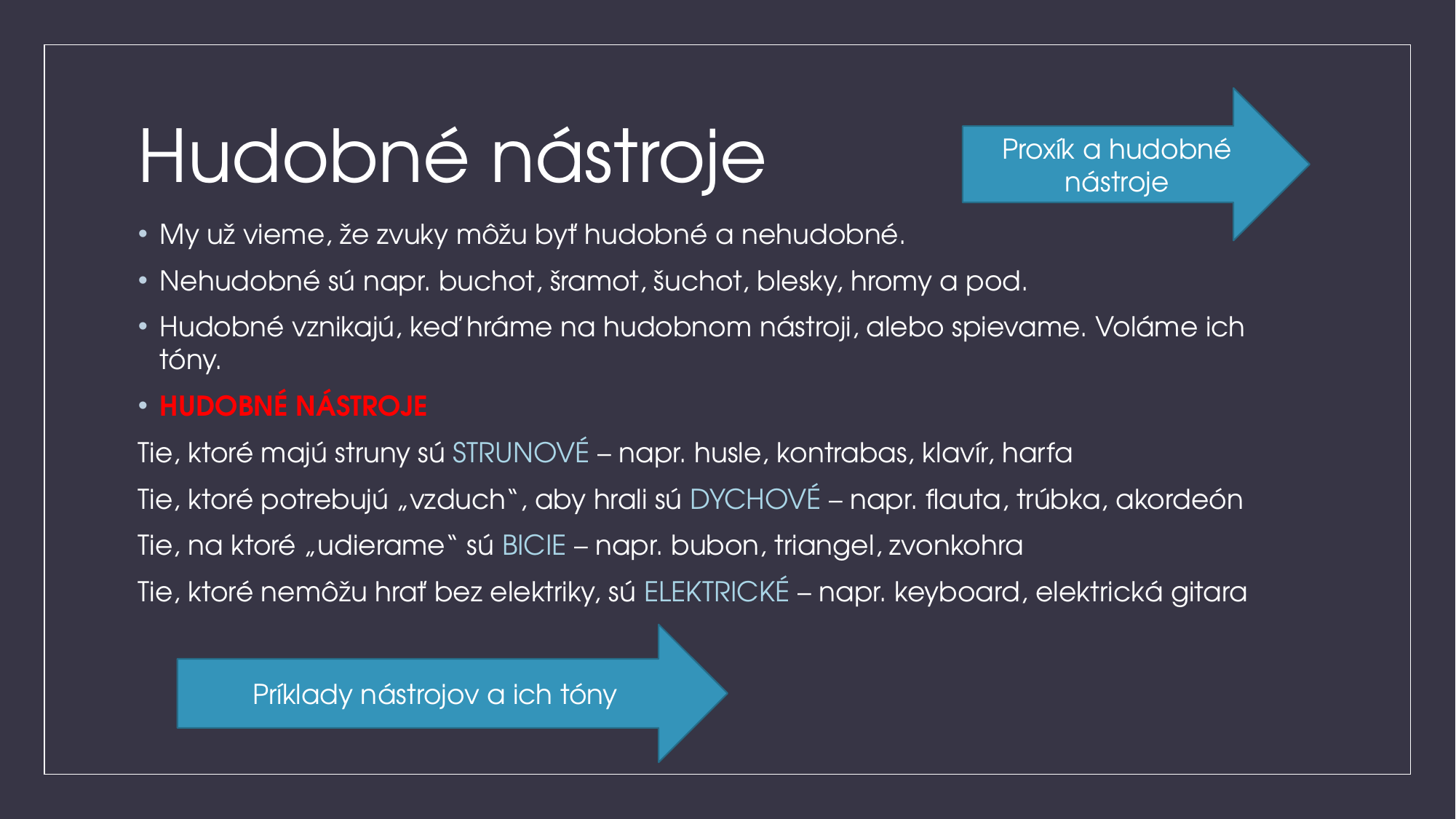

# Hudobné nástroje
Proxík a hudobné nástroje
My už vieme, že zvuky môžu byť hudobné a nehudobné.
Nehudobné sú napr. buchot, šramot, šuchot, blesky, hromy a pod.
Hudobné vznikajú, keď hráme na hudobnom nástroji, alebo spievame. Voláme ich tóny.
HUDOBNÉ NÁSTROJE
Tie, ktoré majú struny sú STRUNOVÉ – napr. husle, kontrabas, klavír, harfa
Tie, ktoré potrebujú „vzduch“, aby hrali sú DYCHOVÉ – napr. flauta, trúbka, akordeón
Tie, na ktoré „udierame“ sú BICIE – napr. bubon, triangel, zvonkohra
Tie, ktoré nemôžu hrať bez elektriky, sú ELEKTRICKÉ – napr. keyboard, elektrická gitara
Príklady nástrojov a ich tóny